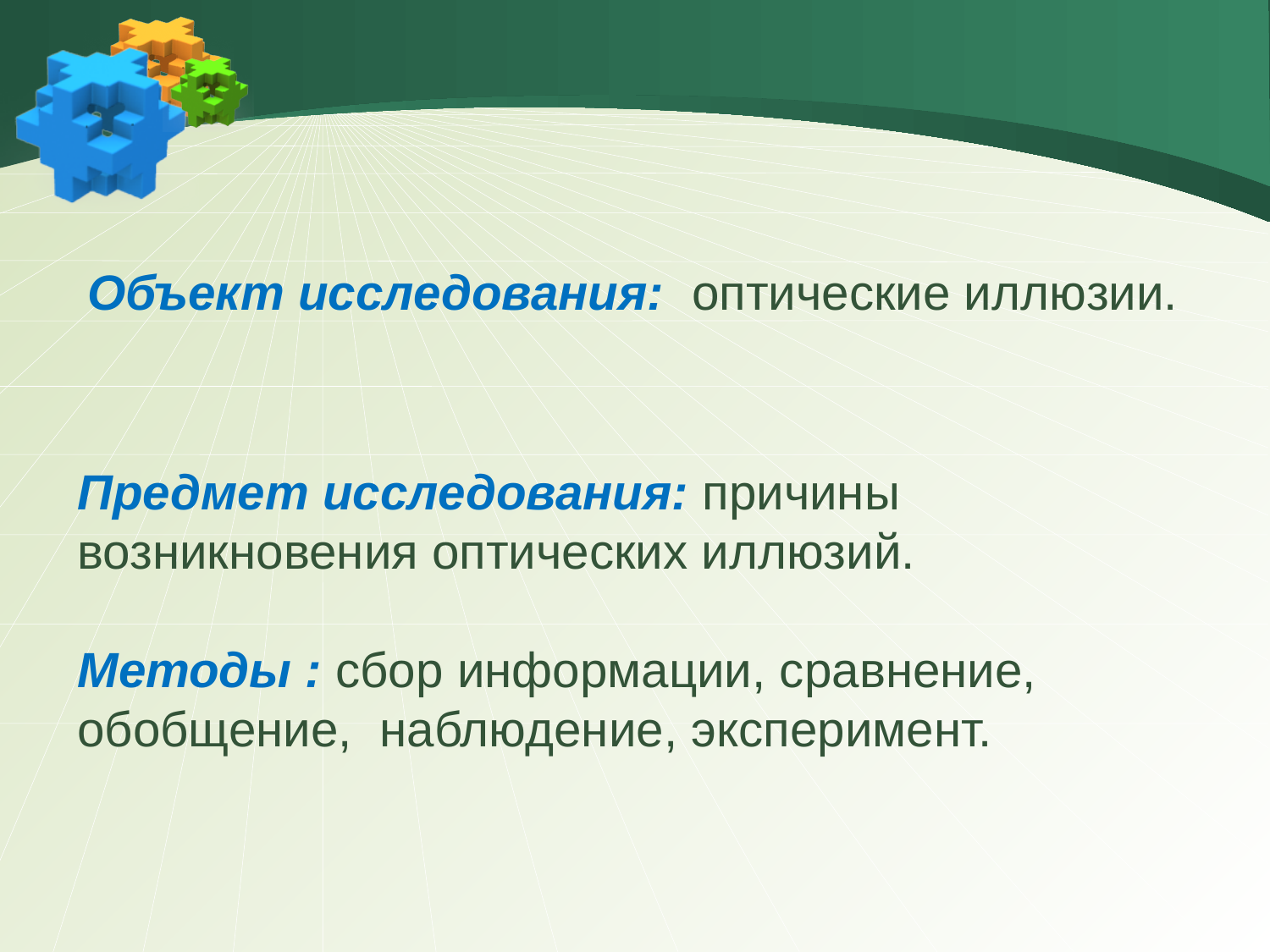

Объект исследования:  оптические иллюзии.

Предмет исследования: причины возникновения оптических иллюзий.

Методы : сбор информации, сравнение, обобщение,  наблюдение, эксперимент.